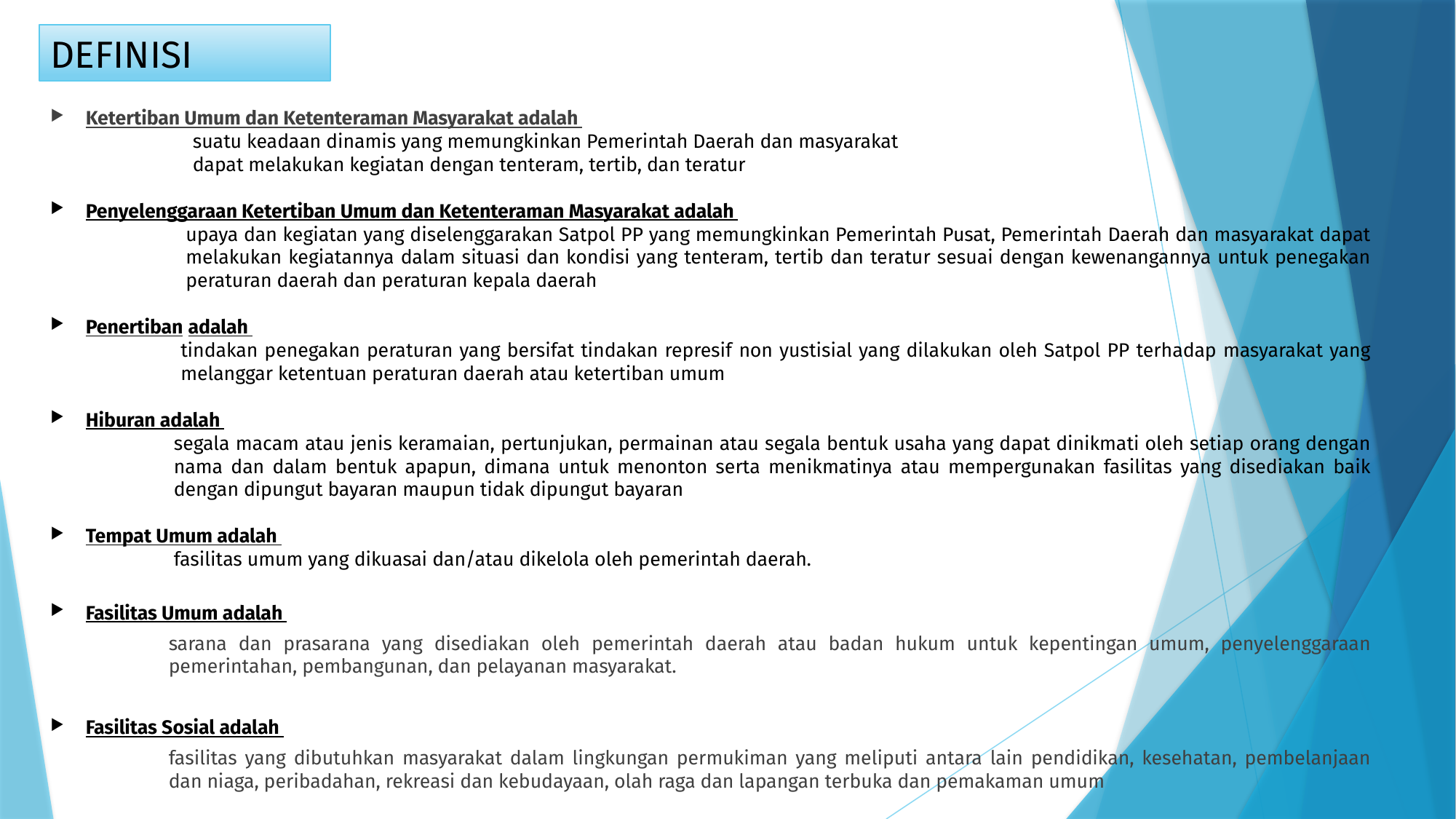

# DEFINISI
Ketertiban Umum dan Ketenteraman Masyarakat adalah
suatu keadaan dinamis yang memungkinkan Pemerintah Daerah dan masyarakat
dapat melakukan kegiatan dengan tenteram, tertib, dan teratur

Penyelenggaraan Ketertiban Umum dan Ketenteraman Masyarakat adalah
upaya dan kegiatan yang diselenggarakan Satpol PP yang memungkinkan Pemerintah Pusat, Pemerintah Daerah dan masyarakat dapat melakukan kegiatannya dalam situasi dan kondisi yang tenteram, tertib dan teratur sesuai dengan kewenangannya untuk penegakan peraturan daerah dan peraturan kepala daerah

Penertiban adalah
tindakan penegakan peraturan yang bersifat tindakan represif non yustisial yang dilakukan oleh Satpol PP terhadap masyarakat yang melanggar ketentuan peraturan daerah atau ketertiban umum

Hiburan adalah
segala macam atau jenis keramaian, pertunjukan, permainan atau segala bentuk usaha yang dapat dinikmati oleh setiap orang dengan nama dan dalam bentuk apapun, dimana untuk menonton serta menikmatinya atau mempergunakan fasilitas yang disediakan baik dengan dipungut bayaran maupun tidak dipungut bayaran

Tempat Umum adalah
fasilitas umum yang dikuasai dan/atau dikelola oleh pemerintah daerah.

Fasilitas Umum adalah
sarana dan prasarana yang disediakan oleh pemerintah daerah atau badan hukum untuk kepentingan umum, penyelenggaraan pemerintahan, pembangunan, dan pelayanan masyarakat.

Fasilitas Sosial adalah
fasilitas yang dibutuhkan masyarakat dalam lingkungan permukiman yang meliputi antara lain pendidikan, kesehatan, pembelanjaan dan niaga, peribadahan, rekreasi dan kebudayaan, olah raga dan lapangan terbuka dan pemakaman umum